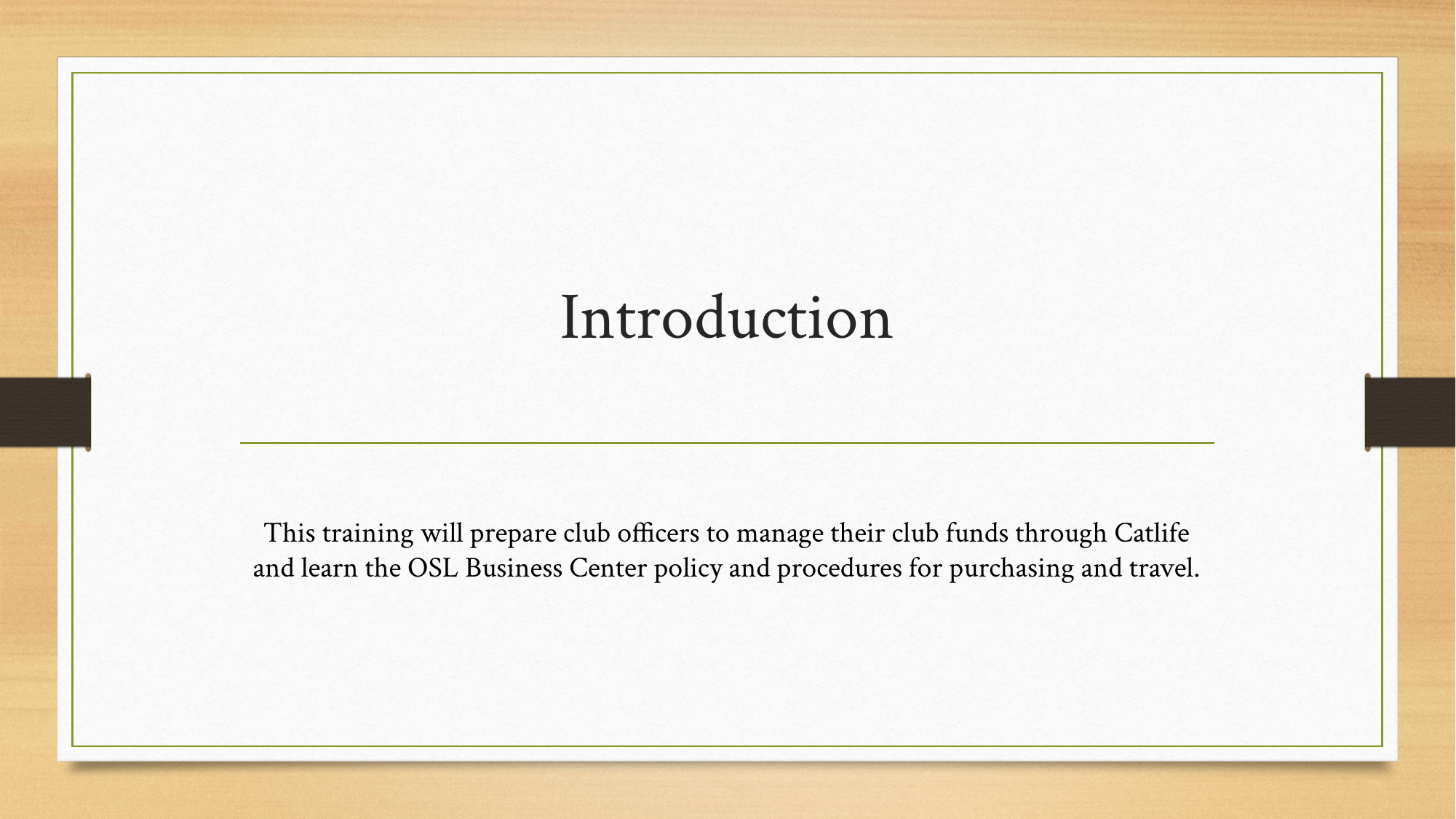

# Introduction
This training will prepare club officers to manage their club funds through Catlife and learn the OSL Business Center policy and procedures for purchasing and travel.